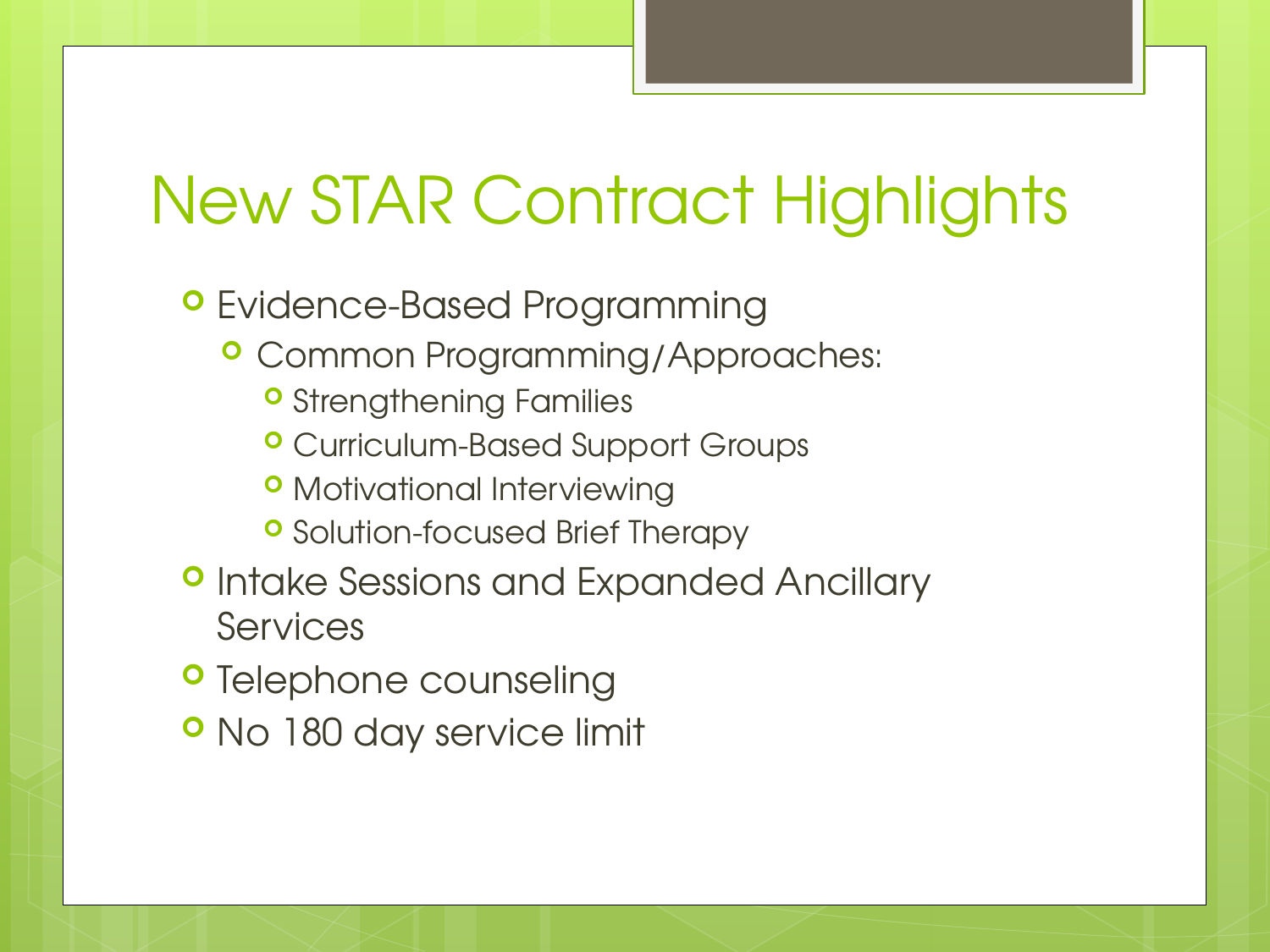

# New STAR Contract Highlights
Evidence-Based Programming
Common Programming/Approaches:
Strengthening Families
Curriculum-Based Support Groups
Motivational Interviewing
Solution-focused Brief Therapy
Intake Sessions and Expanded Ancillary Services
Telephone counseling
No 180 day service limit